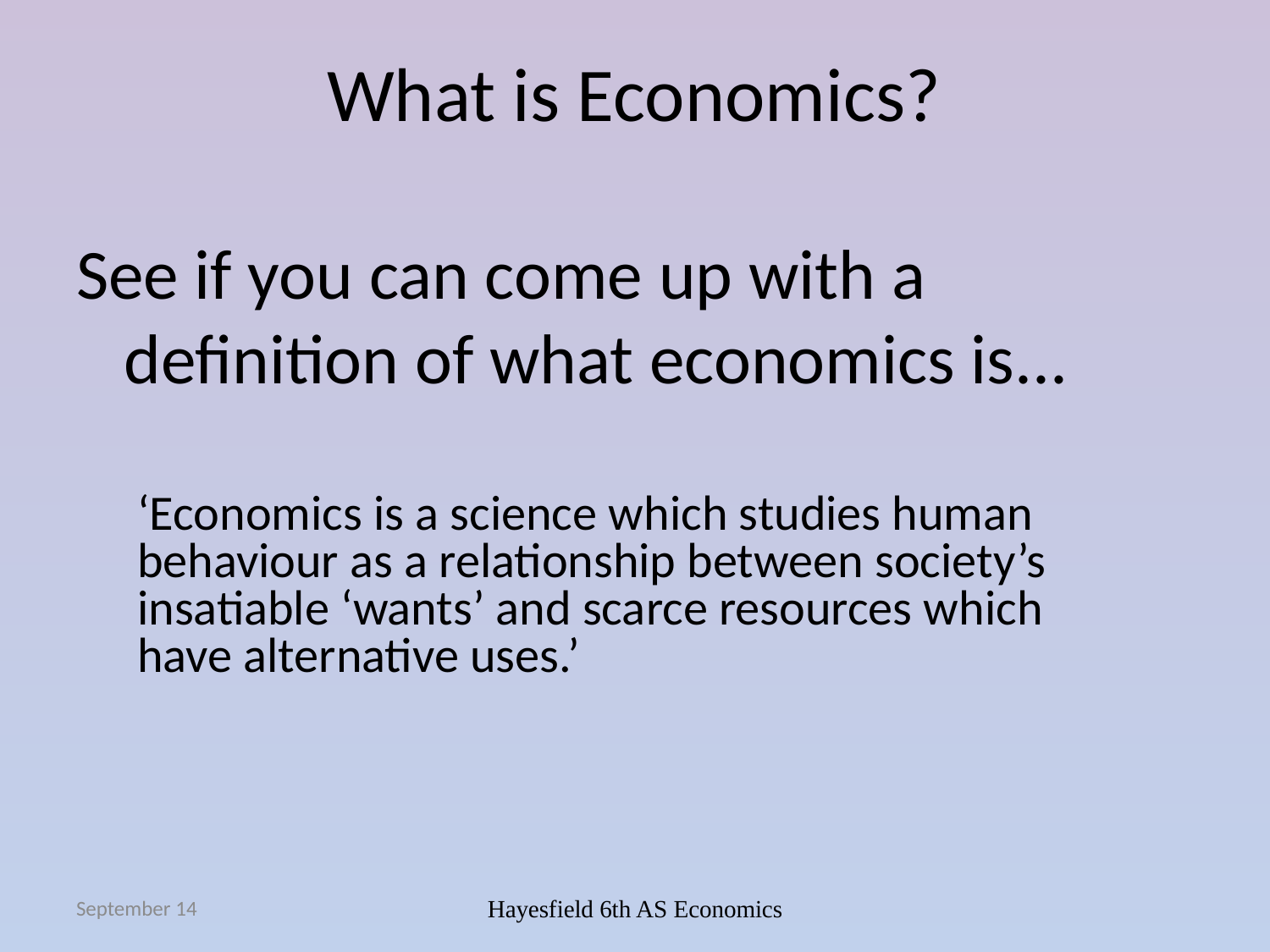

# What is Economics?
See if you can come up with a definition of what economics is...
‘Economics is a science which studies human behaviour as a relationship between society’s insatiable ‘wants’ and scarce resources which have alternative uses.’
September 14
Hayesfield 6th AS Economics